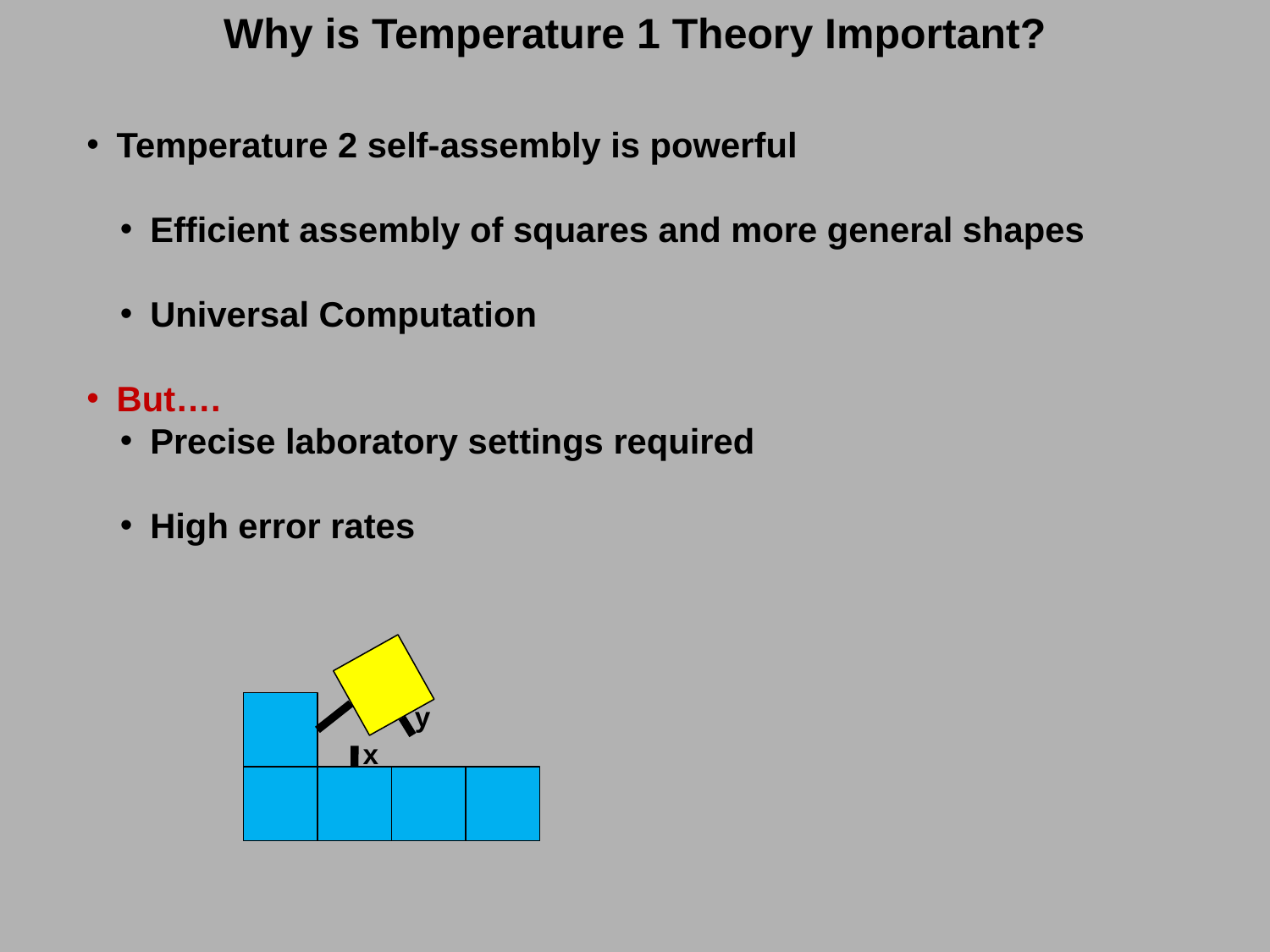

Why is Temperature 1 Theory Important?
Temperature 2 self-assembly is powerful

Efficient assembly of squares and more general shapes

Universal Computation

But….
Precise laboratory settings required

High error rates

y
x